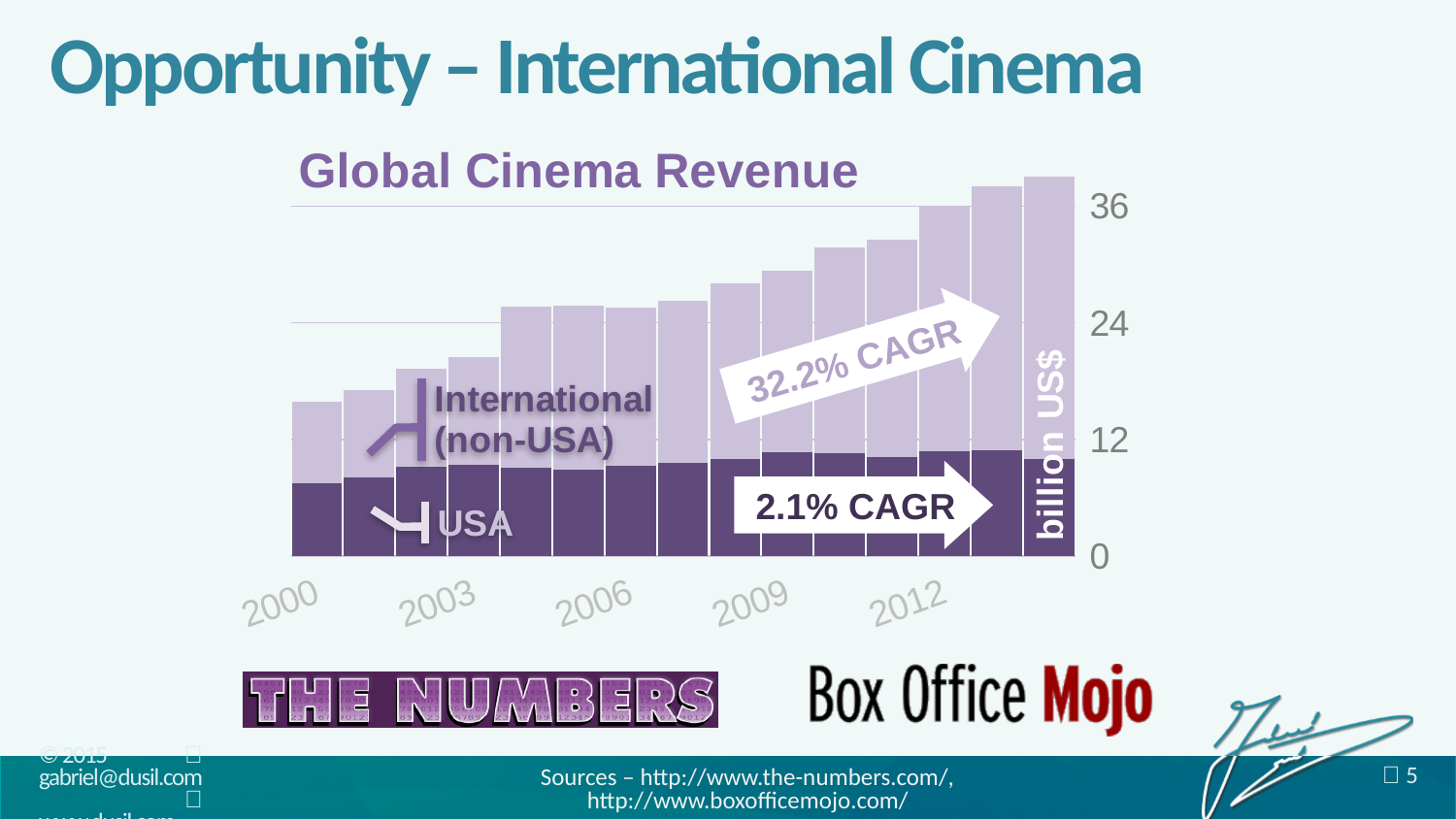

Opportunity – International Cinema

### Chart

| Category | USA Box Office | Int'l Box Office (non-USA) |
|---|---|---|
| 2000 | 7.48 | 8.426 |
| 2001 | 8.13 | 8.96 |
| 2002 | 9.19 | 10.06 |
| 2003 | 9.35 | 11.095000000000002 |
| 2004 | 9.11 | 16.523 |
| 2005 | 8.93 | 16.8 |
| 2006 | 9.25 | 16.3 |
| 2007 | 9.63 | 16.6 |
| 2008 | 9.95 | 18.1 |
| 2009 | 10.65 | 18.75 |
| 2010 | 10.54 | 21.26 |
| 2011 | 10.19 | 22.410000000000004 |
| 2012 | 10.83 | 25.17 |
| 2013 | 10.9 | 27.1 |
| 2014F | 10.03 | 28.97 |
 32.2% CAGR
 2.1% CAGR
Sources – http://www.the-numbers.com/, http://www.boxofficemojo.com/